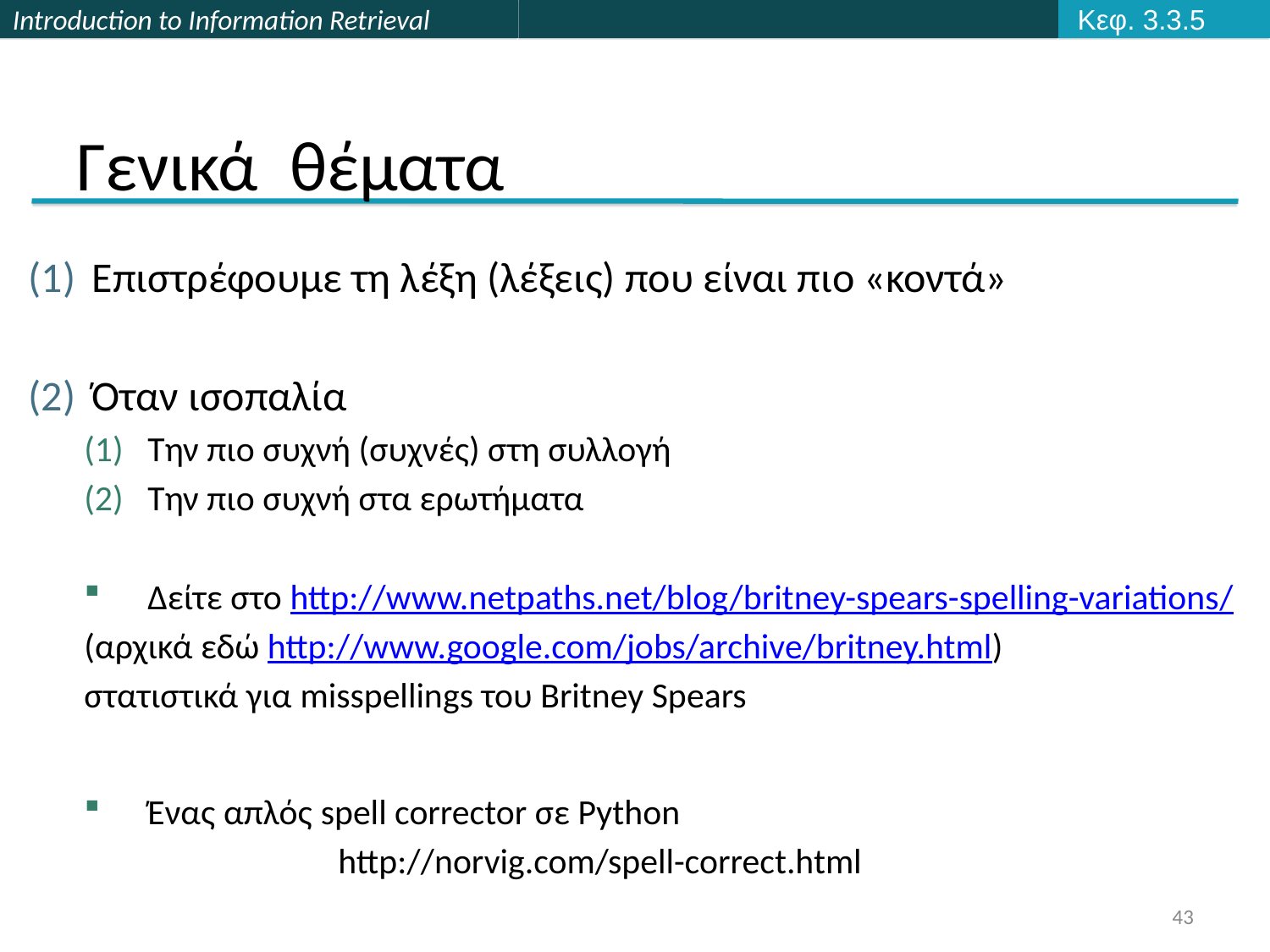

Κεφ. 3.3.5
# Γενικά  θέματα
Επιστρέφουμε τη λέξη (λέξεις) που είναι πιο «κοντά»

Όταν ισοπαλία
Την πιο συχνή (συχνές) στη συλλογή
Την πιο συχνή στα ερωτήματα

Δείτε στο http://www.netpaths.net/blog/britney-spears-spelling-variations/
(αρχικά εδώ http://www.google.com/jobs/archive/britney.html)
στατιστικά για misspellings του Britney Spears

Ένας απλός spell corrector σε Python
		http://norvig.com/spell-correct.html
43